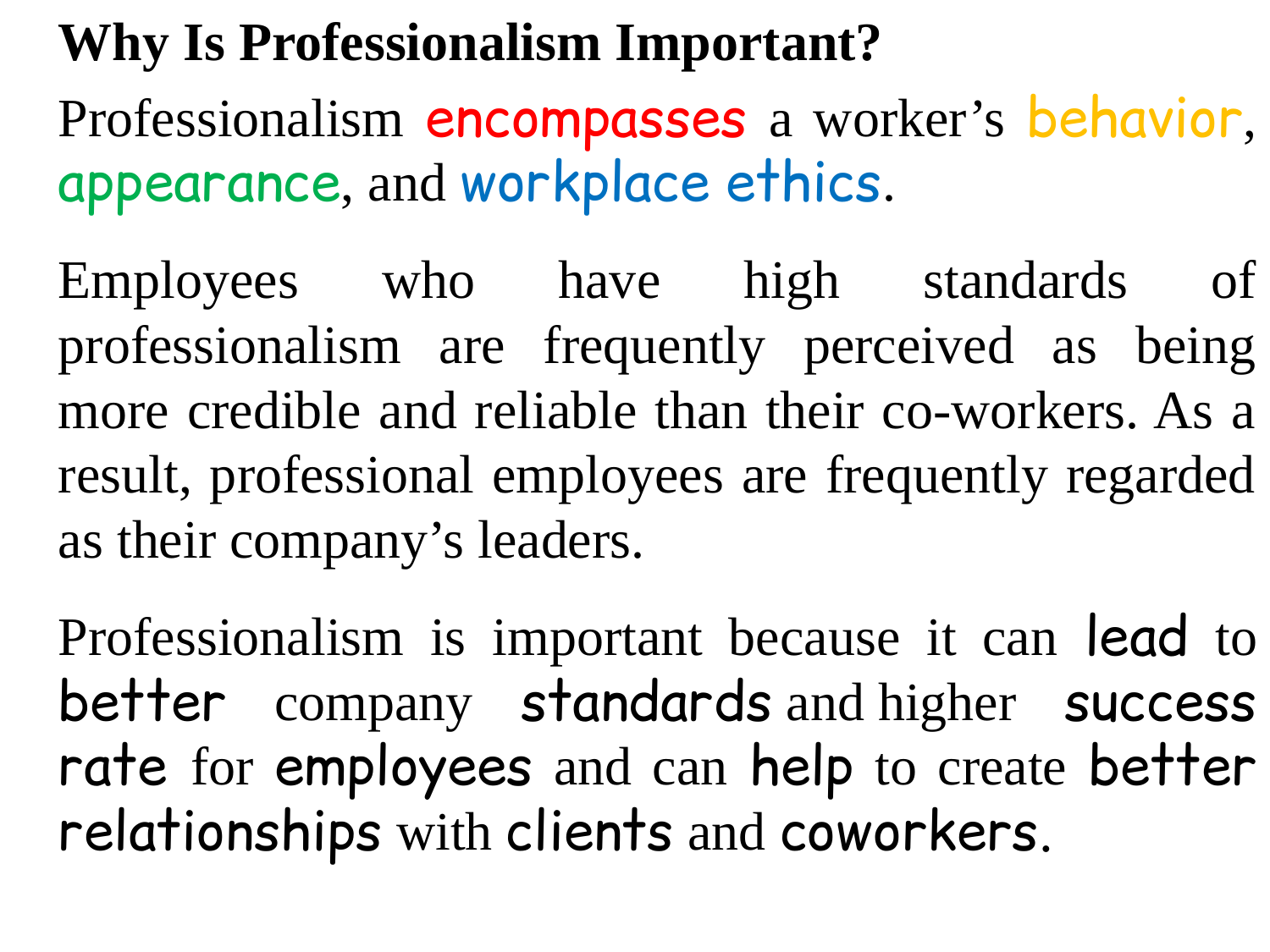

Why Is Professionalism Important?
	Professionalism encompasses a worker’s behavior, appearance, and workplace ethics.

	Employees who have high standards of professionalism are frequently perceived as being more credible and reliable than their co-workers. As a result, professional employees are frequently regarded as their company’s leaders.

	Professionalism is important because it can lead to better company standards and higher success rate for employees and can help to create better relationships with clients and coworkers.